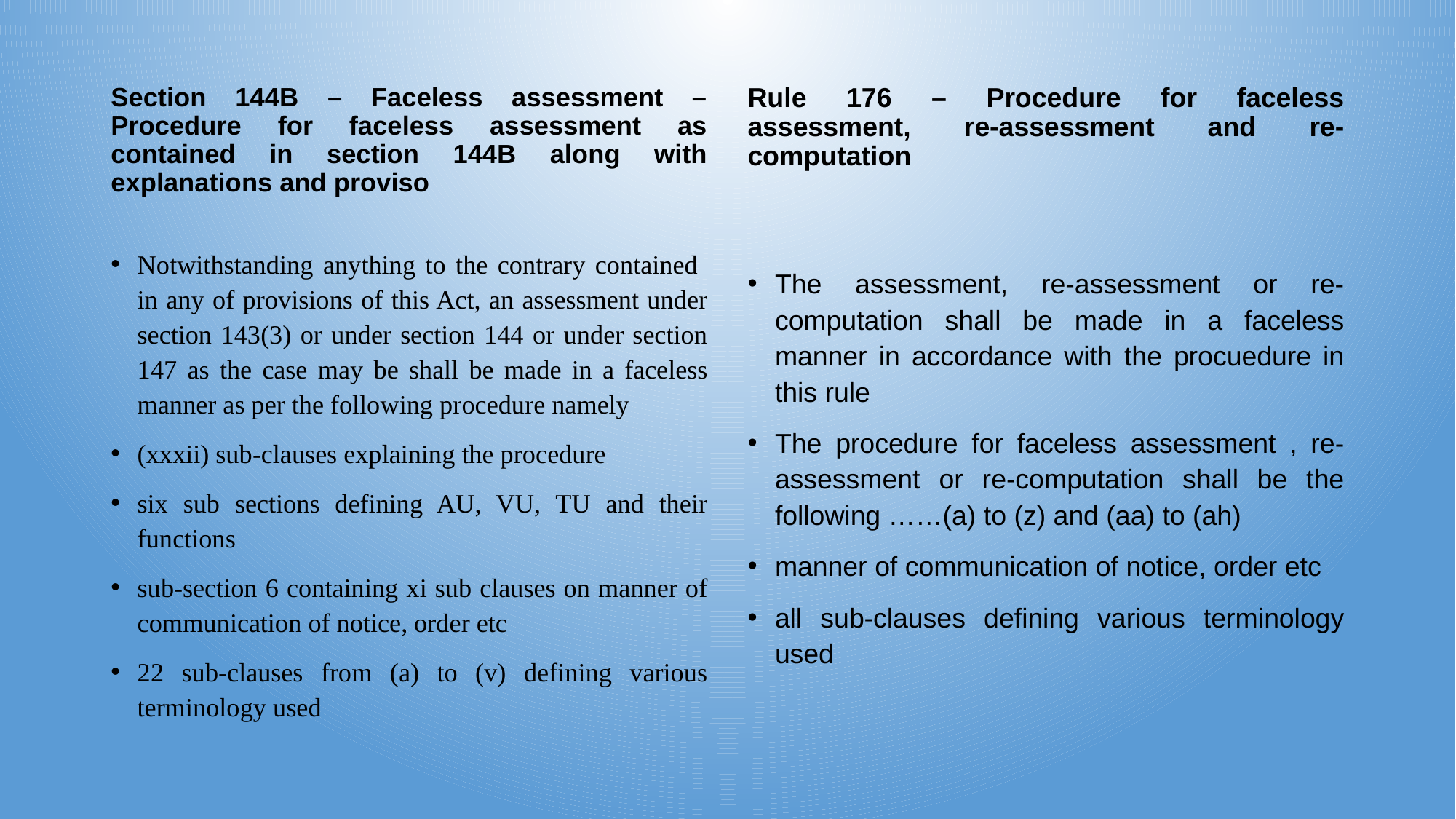

Section 144B – Faceless assessment – Procedure for faceless assessment as contained in section 144B along with explanations and proviso

Notwithstanding anything to the contrary contained  in any of provisions of this Act, an assessment under section 143(3) or under section 144 or under section 147 as the case may be shall be made in a faceless manner as per the following procedure namely
(xxxii) sub-clauses explaining the procedure
six sub sections defining AU, VU, TU and their functions
sub-section 6 containing xi sub clauses on manner of communication of notice, order etc
22 sub-clauses from (a) to (v) defining various terminology used
Rule 176 – Procedure for faceless assessment, re-assessment and re-computation

The assessment, re-assessment or re-computation shall be made in a faceless manner in accordance with the procuedure in this rule
The procedure for faceless assessment , re-assessment or re-computation shall be the following ……(a) to (z) and (aa) to (ah)
manner of communication of notice, order etc
all sub-clauses defining various terminology used